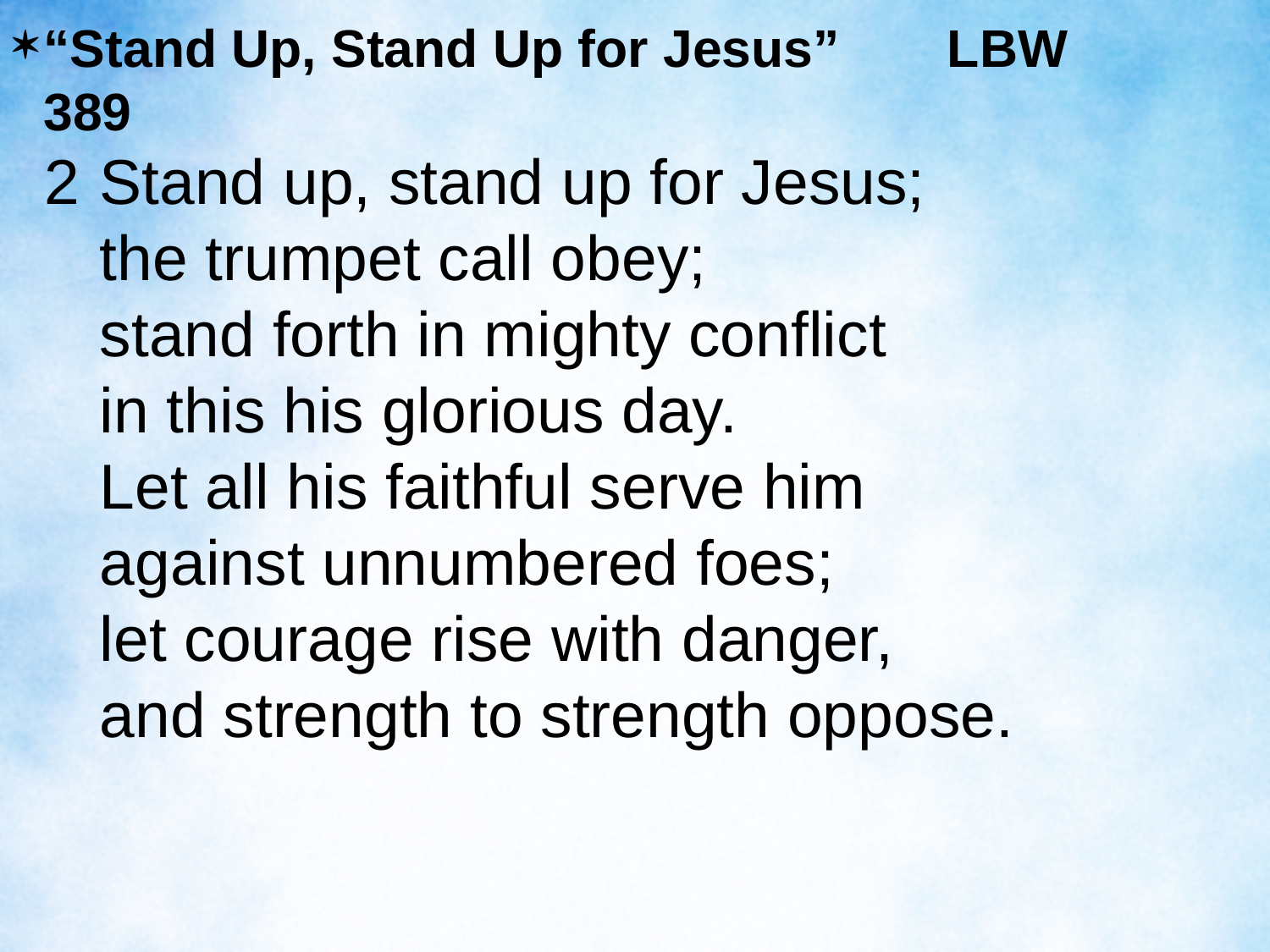

“Stand Up, Stand Up for Jesus”	 LBW 389
2	Stand up, stand up for Jesus;
	the trumpet call obey;
	stand forth in mighty conflict
	in this his glorious day.
	Let all his faithful serve him
	against unnumbered foes;
	let courage rise with danger,
	and strength to strength oppose.